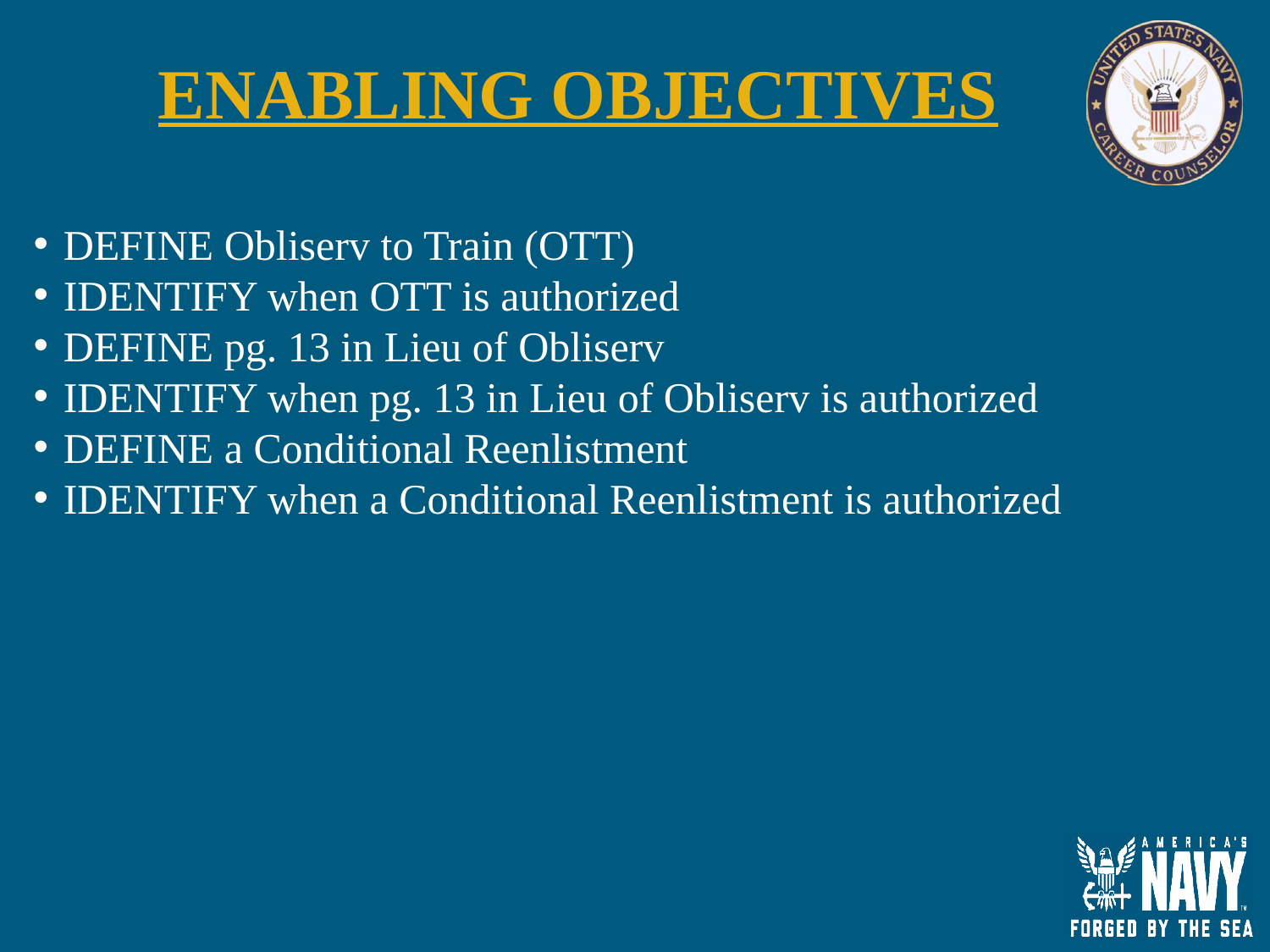

ENABLING OBJECTIVES
DEFINE Obliserv to Train (OTT)
IDENTIFY when OTT is authorized
DEFINE pg. 13 in Lieu of Obliserv
IDENTIFY when pg. 13 in Lieu of Obliserv is authorized
DEFINE a Conditional Reenlistment
IDENTIFY when a Conditional Reenlistment is authorized